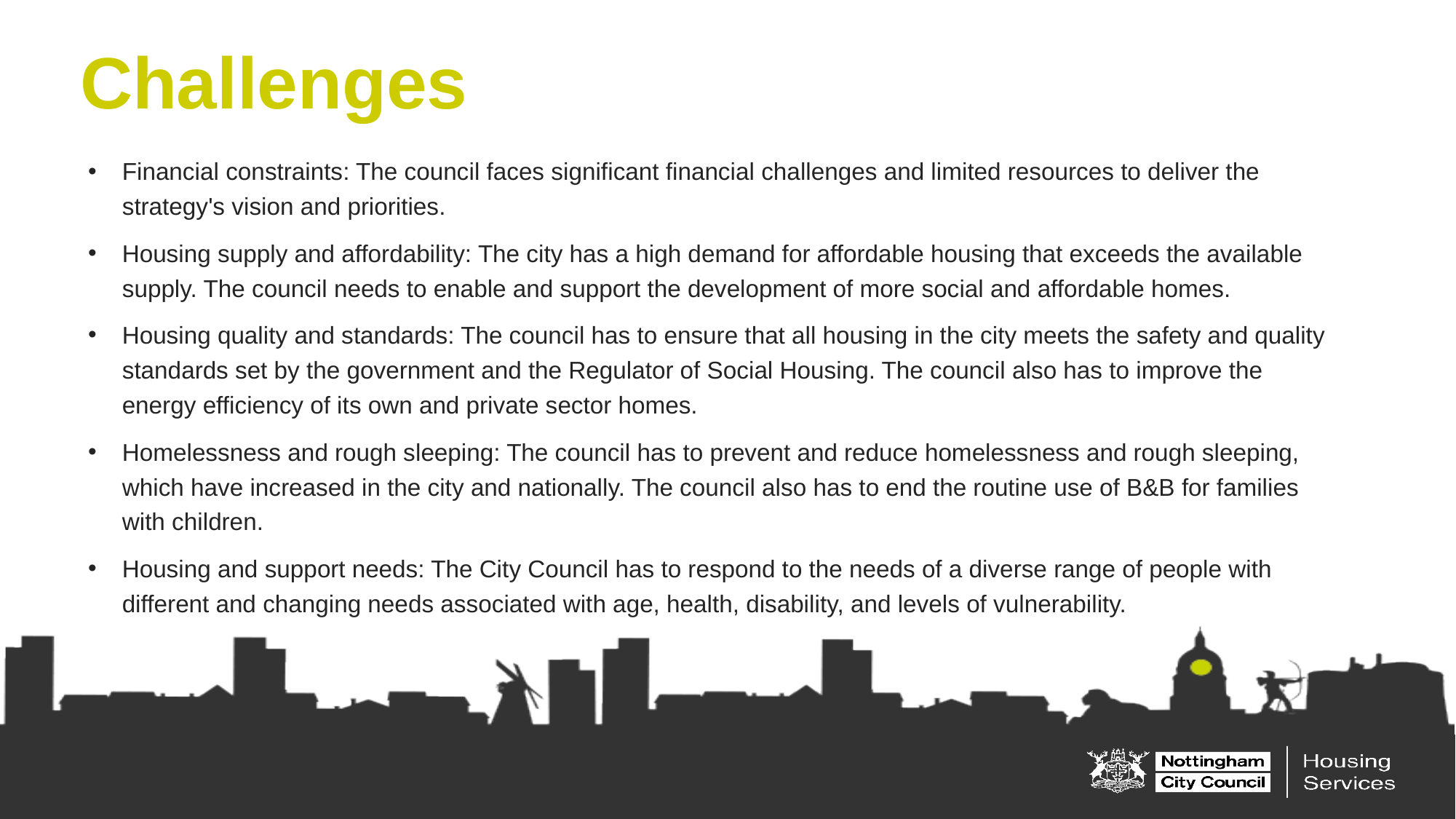

Challenges
Financial constraints: The council faces significant financial challenges and limited resources to deliver the strategy's vision and priorities.
Housing supply and affordability: The city has a high demand for affordable housing that exceeds the available supply. The council needs to enable and support the development of more social and affordable homes.
Housing quality and standards: The council has to ensure that all housing in the city meets the safety and quality standards set by the government and the Regulator of Social Housing. The council also has to improve the energy efficiency of its own and private sector homes.
Homelessness and rough sleeping: The council has to prevent and reduce homelessness and rough sleeping, which have increased in the city and nationally. The council also has to end the routine use of B&B for families with children.
Housing and support needs: The City Council has to respond to the needs of a diverse range of people with different and changing needs associated with age, health, disability, and levels of vulnerability.